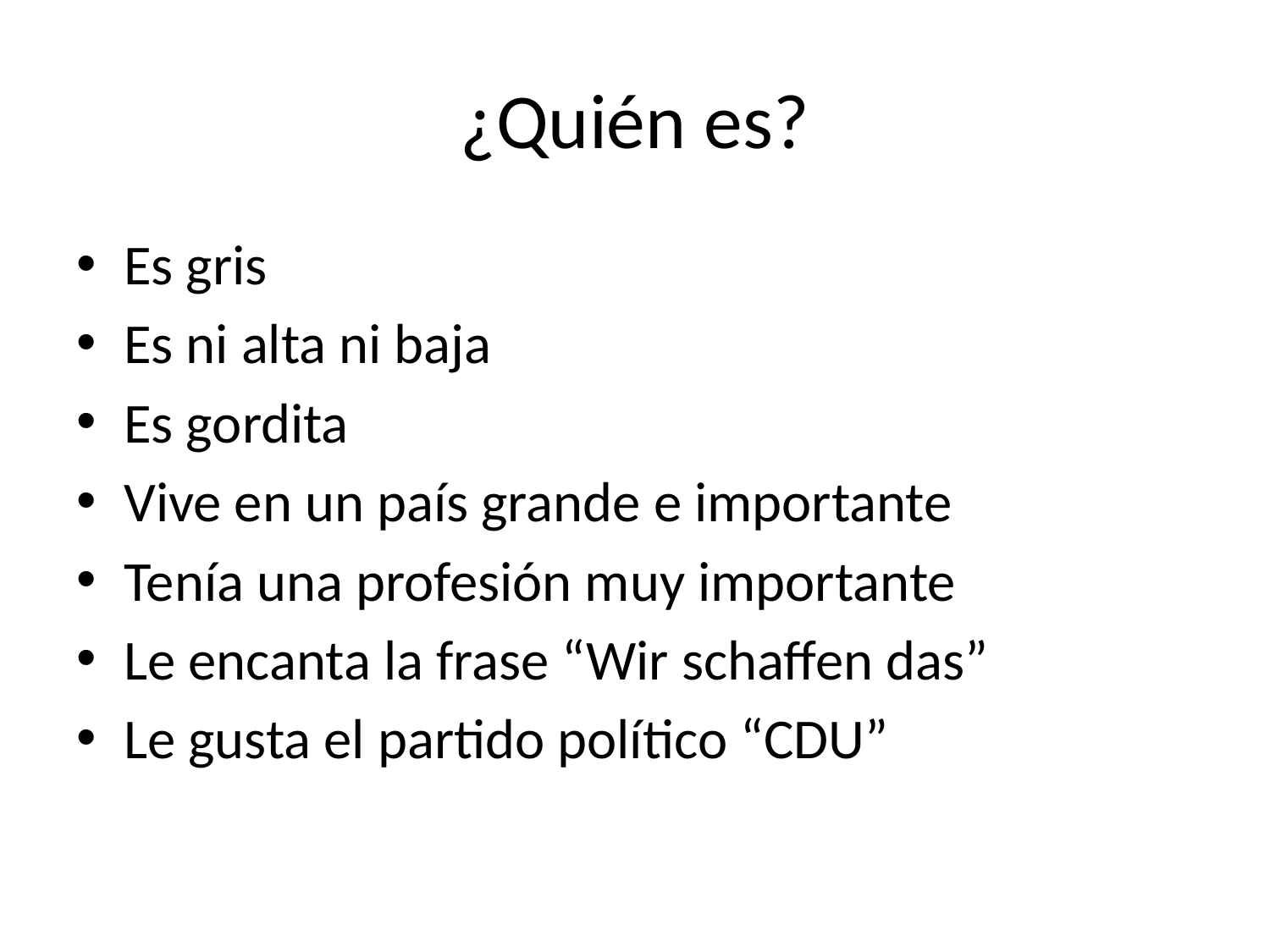

# ¿Quién es?
Es gris
Es ni alta ni baja
Es gordita
Vive en un país grande e importante
Tenía una profesión muy importante
Le encanta la frase “Wir schaffen das”
Le gusta el partido político “CDU”